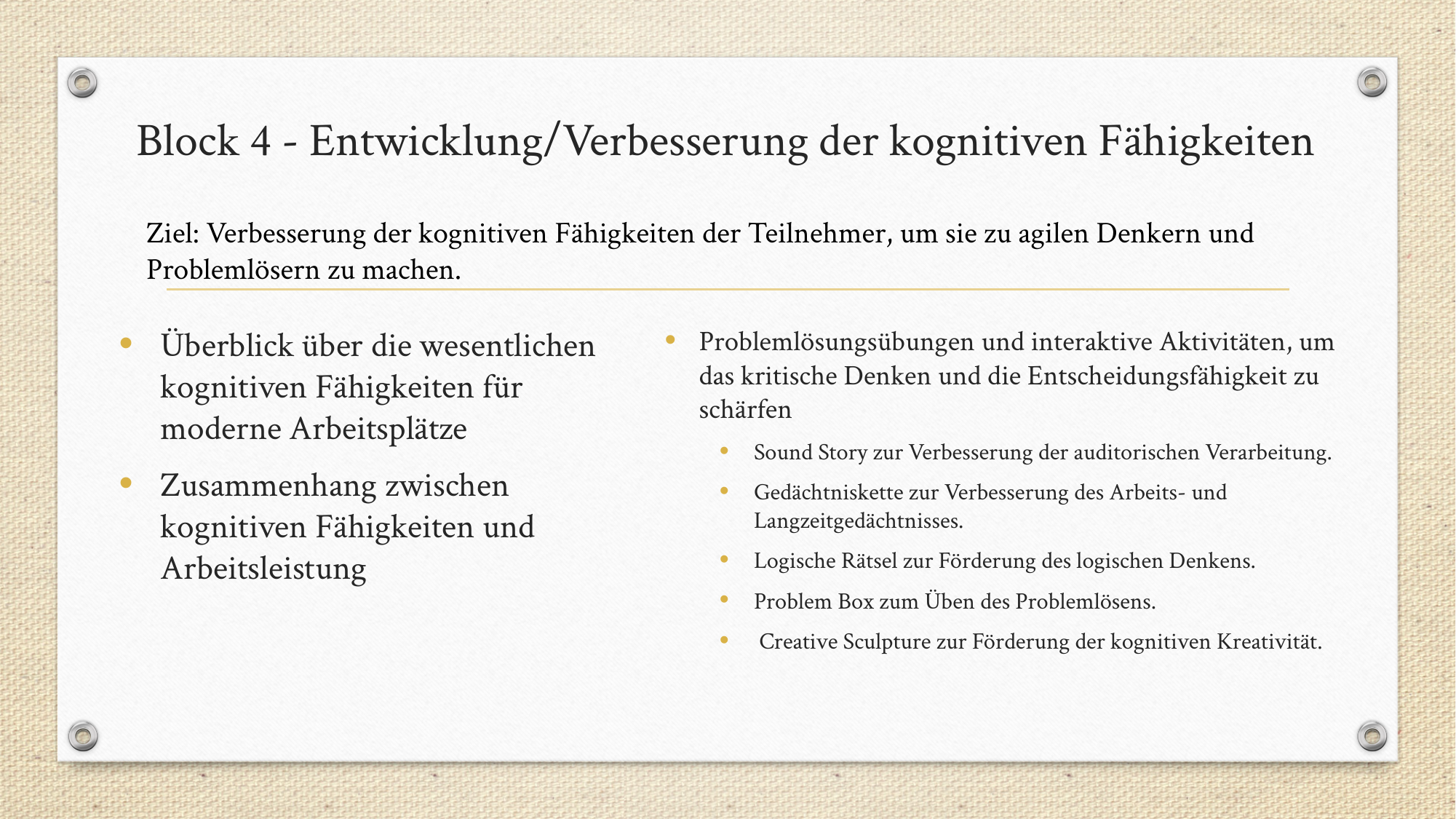

# Block 4 - Entwicklung/Verbesserung der kognitiven Fähigkeiten
Ziel: Verbesserung der kognitiven Fähigkeiten der Teilnehmer, um sie zu agilen Denkern und Problemlösern zu machen.
Überblick über die wesentlichen kognitiven Fähigkeiten für moderne Arbeitsplätze
Zusammenhang zwischen kognitiven Fähigkeiten und Arbeitsleistung
Problemlösungsübungen und interaktive Aktivitäten, um das kritische Denken und die Entscheidungsfähigkeit zu schärfen
Sound Story zur Verbesserung der auditorischen Verarbeitung.
Gedächtniskette zur Verbesserung des Arbeits- und Langzeitgedächtnisses.
Logische Rätsel zur Förderung des logischen Denkens.
Problem Box zum Üben des Problemlösens.
 Creative Sculpture zur Förderung der kognitiven Kreativität.